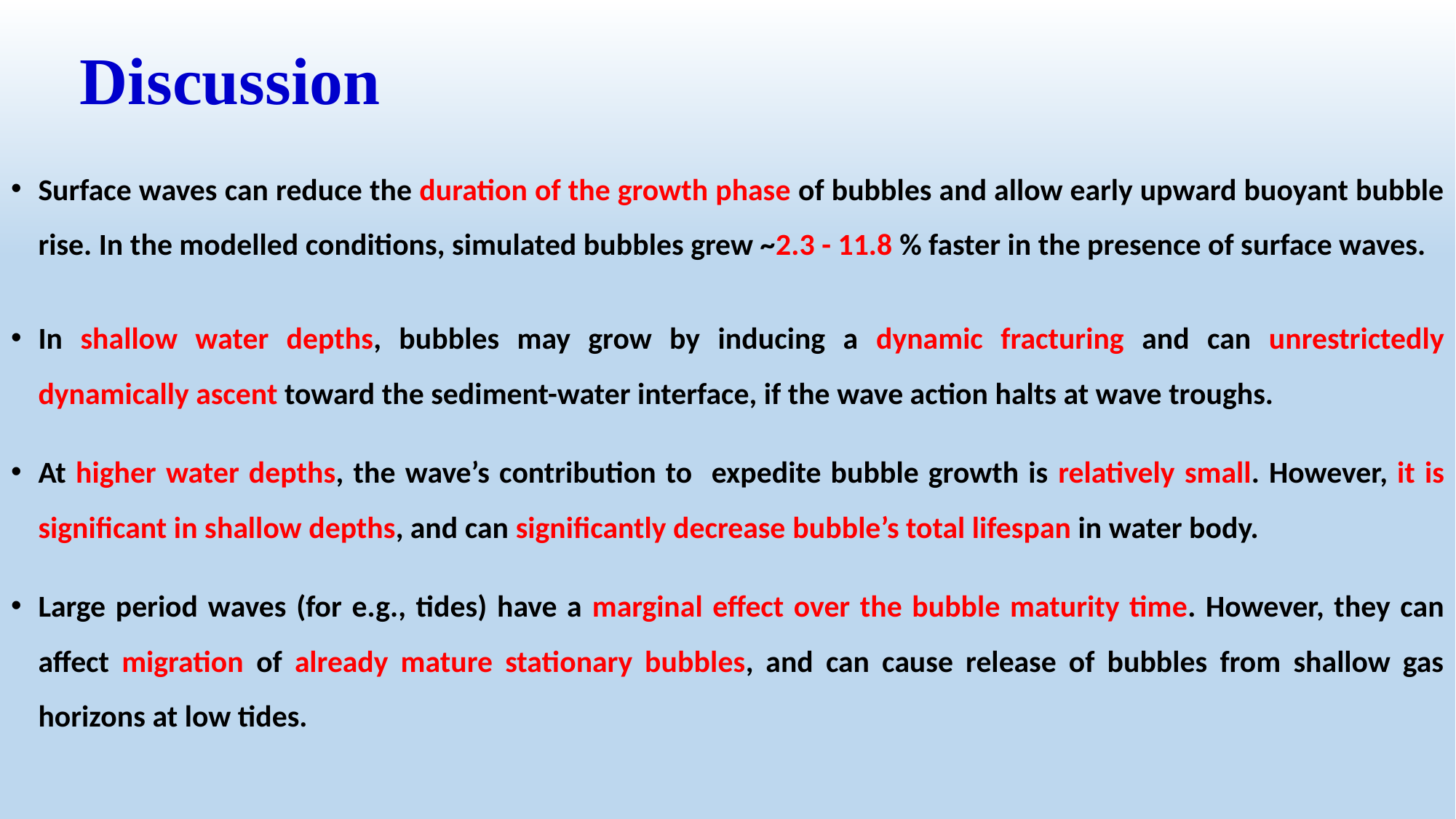

Discussion
Surface waves can reduce the duration of the growth phase of bubbles and allow early upward buoyant bubble rise. In the modelled conditions, simulated bubbles grew ~2.3 - 11.8 % faster in the presence of surface waves.

In shallow water depths, bubbles may grow by inducing a dynamic fracturing and can unrestrictedly dynamically ascent toward the sediment-water interface, if the wave action halts at wave troughs.

At higher water depths, the wave’s contribution to  expedite bubble growth is relatively small. However, it is significant in shallow depths, and can significantly decrease bubble’s total lifespan in water body.

Large period waves (for e.g., tides) have a marginal effect over the bubble maturity time. However, they can affect migration of already mature stationary bubbles, and can cause release of bubbles from shallow gas horizons at low tides.